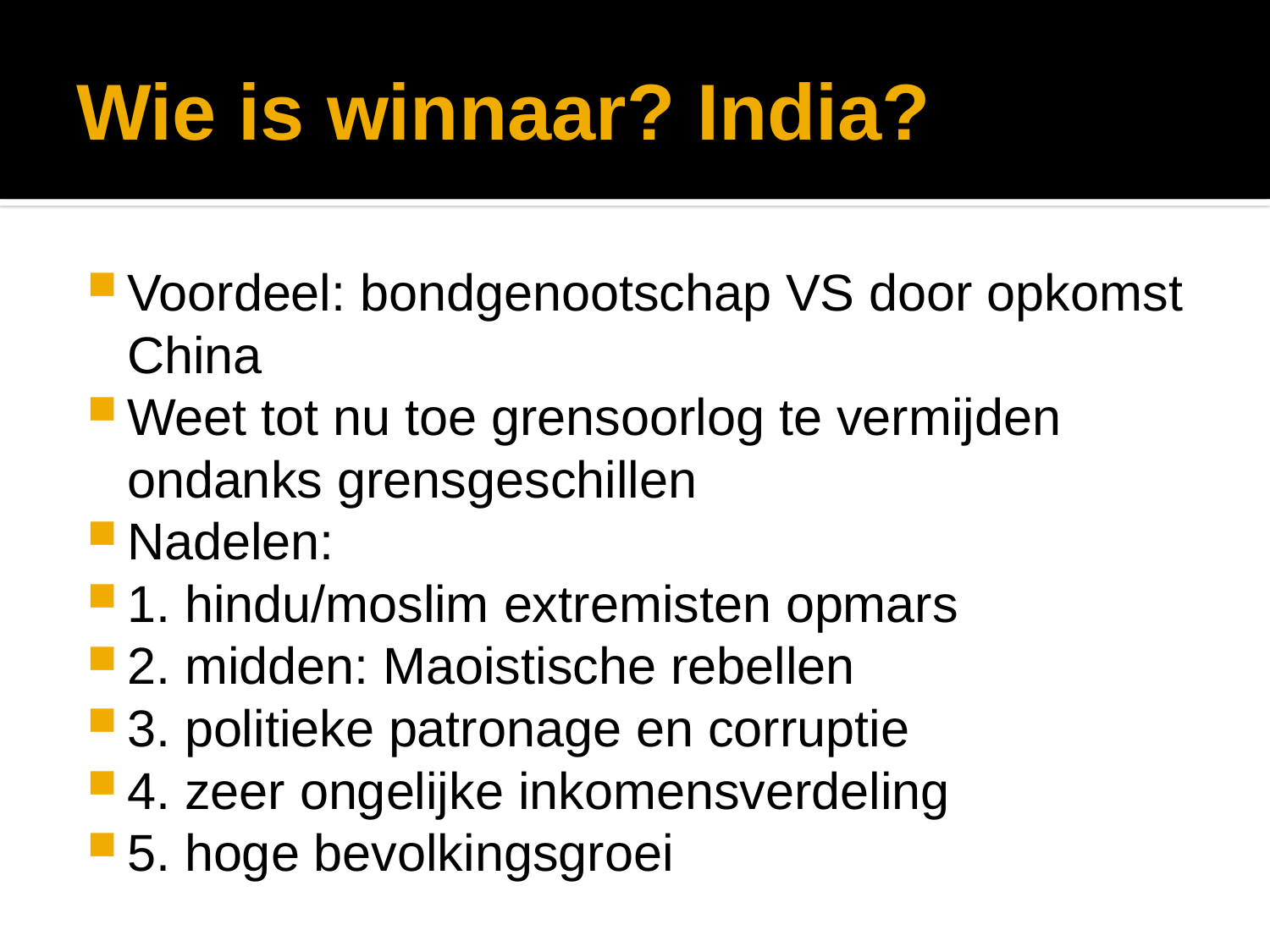

# Wie is winnaar? India?
Voordeel: bondgenootschap VS door opkomst China
Weet tot nu toe grensoorlog te vermijden ondanks grensgeschillen
Nadelen:
1. hindu/moslim extremisten opmars
2. midden: Maoistische rebellen
3. politieke patronage en corruptie
4. zeer ongelijke inkomensverdeling
5. hoge bevolkingsgroei